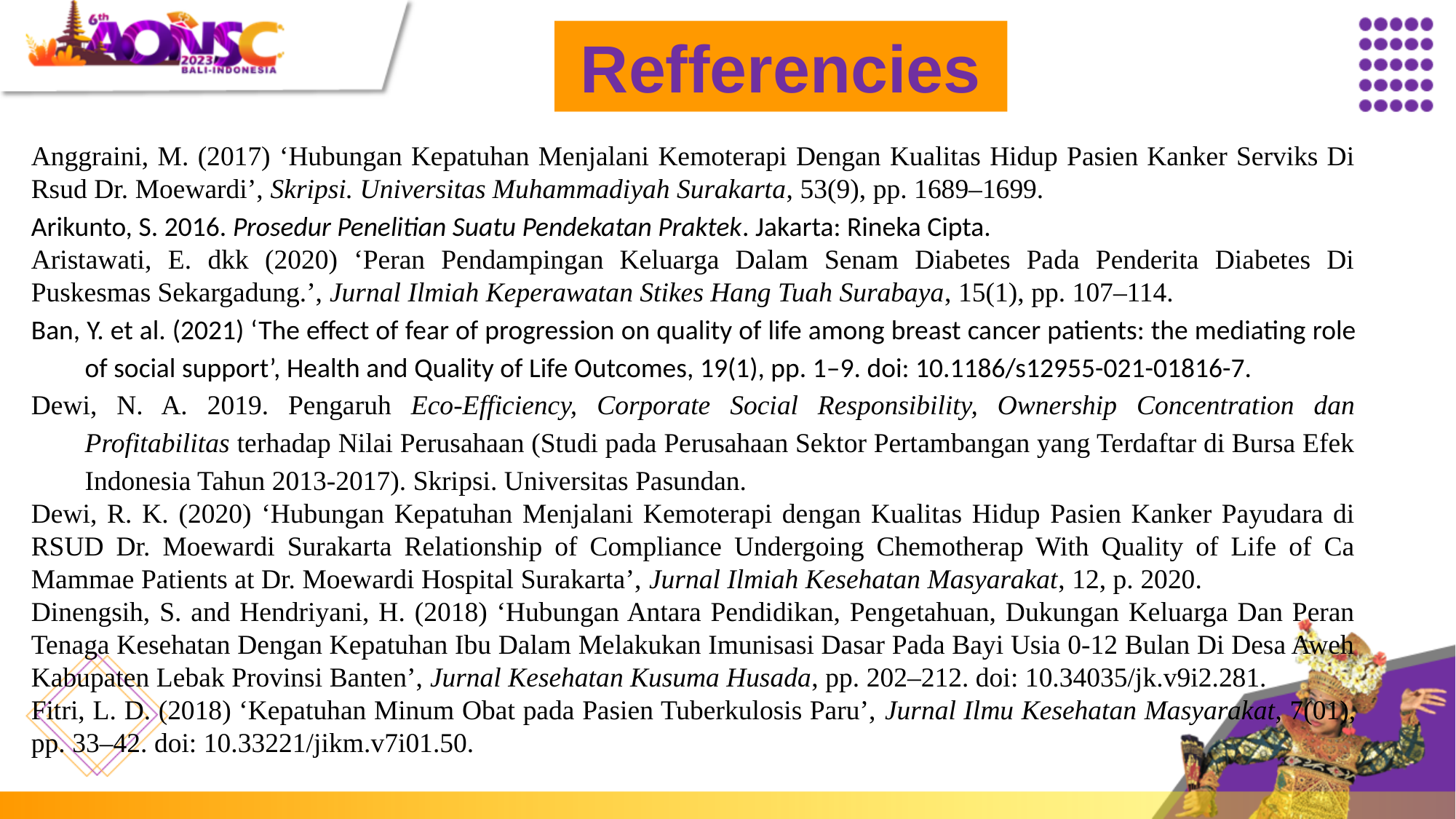

Refferencies
Anggraini, M. (2017) ‘Hubungan Kepatuhan Menjalani Kemoterapi Dengan Kualitas Hidup Pasien Kanker Serviks Di Rsud Dr. Moewardi’, Skripsi. Universitas Muhammadiyah Surakarta, 53(9), pp. 1689–1699.
Arikunto, S. 2016. Prosedur Penelitian Suatu Pendekatan Praktek. Jakarta: Rineka Cipta.
Aristawati, E. dkk (2020) ‘Peran Pendampingan Keluarga Dalam Senam Diabetes Pada Penderita Diabetes Di Puskesmas Sekargadung.’, Jurnal Ilmiah Keperawatan Stikes Hang Tuah Surabaya, 15(1), pp. 107–114.
Ban, Y. et al. (2021) ‘The effect of fear of progression on quality of life among breast cancer patients: the mediating role of social support’, Health and Quality of Life Outcomes, 19(1), pp. 1–9. doi: 10.1186/s12955-021-01816-7.
Dewi, N. A. 2019. Pengaruh Eco-Efficiency, Corporate Social Responsibility, Ownership Concentration dan Profitabilitas terhadap Nilai Perusahaan (Studi pada Perusahaan Sektor Pertambangan yang Terdaftar di Bursa Efek Indonesia Tahun 2013-2017). Skripsi. Universitas Pasundan.
Dewi, R. K. (2020) ‘Hubungan Kepatuhan Menjalani Kemoterapi dengan Kualitas Hidup Pasien Kanker Payudara di RSUD Dr. Moewardi Surakarta Relationship of Compliance Undergoing Chemotherap With Quality of Life of Ca Mammae Patients at Dr. Moewardi Hospital Surakarta’, Jurnal Ilmiah Kesehatan Masyarakat, 12, p. 2020.
Dinengsih, S. and Hendriyani, H. (2018) ‘Hubungan Antara Pendidikan, Pengetahuan, Dukungan Keluarga Dan Peran Tenaga Kesehatan Dengan Kepatuhan Ibu Dalam Melakukan Imunisasi Dasar Pada Bayi Usia 0-12 Bulan Di Desa Aweh Kabupaten Lebak Provinsi Banten’, Jurnal Kesehatan Kusuma Husada, pp. 202–212. doi: 10.34035/jk.v9i2.281.
Fitri, L. D. (2018) ‘Kepatuhan Minum Obat pada Pasien Tuberkulosis Paru’, Jurnal Ilmu Kesehatan Masyarakat, 7(01), pp. 33–42. doi: 10.33221/jikm.v7i01.50.